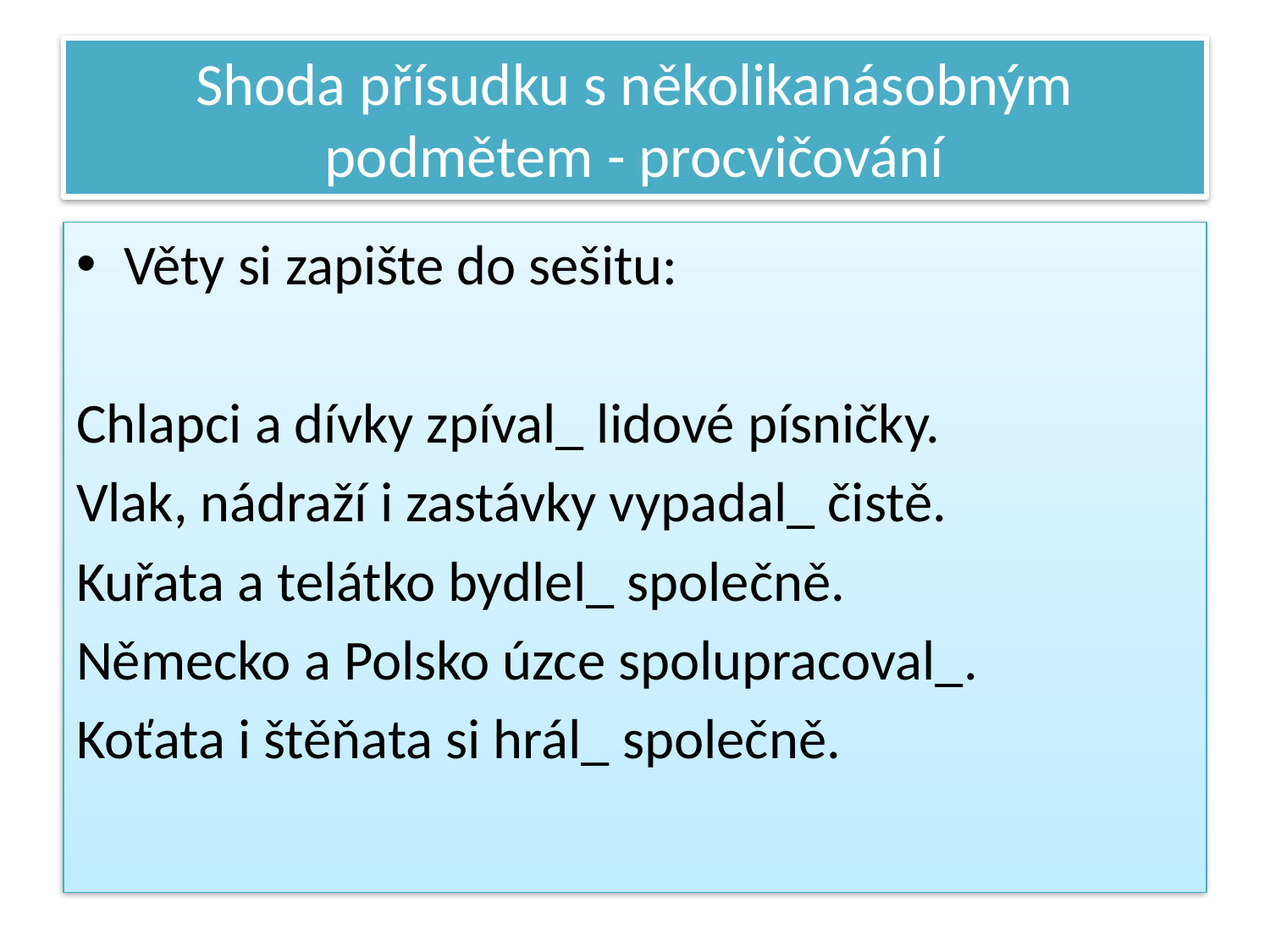

# Shoda přísudku s několikanásobným podmětem - procvičování
Věty si zapište do sešitu:

Chlapci a dívky zpíval_ lidové písničky.
Vlak, nádraží i zastávky vypadal_ čistě.
Kuřata a telátko bydlel_ společně.
Německo a Polsko úzce spolupracoval_.
Koťata i štěňata si hrál_ společně.